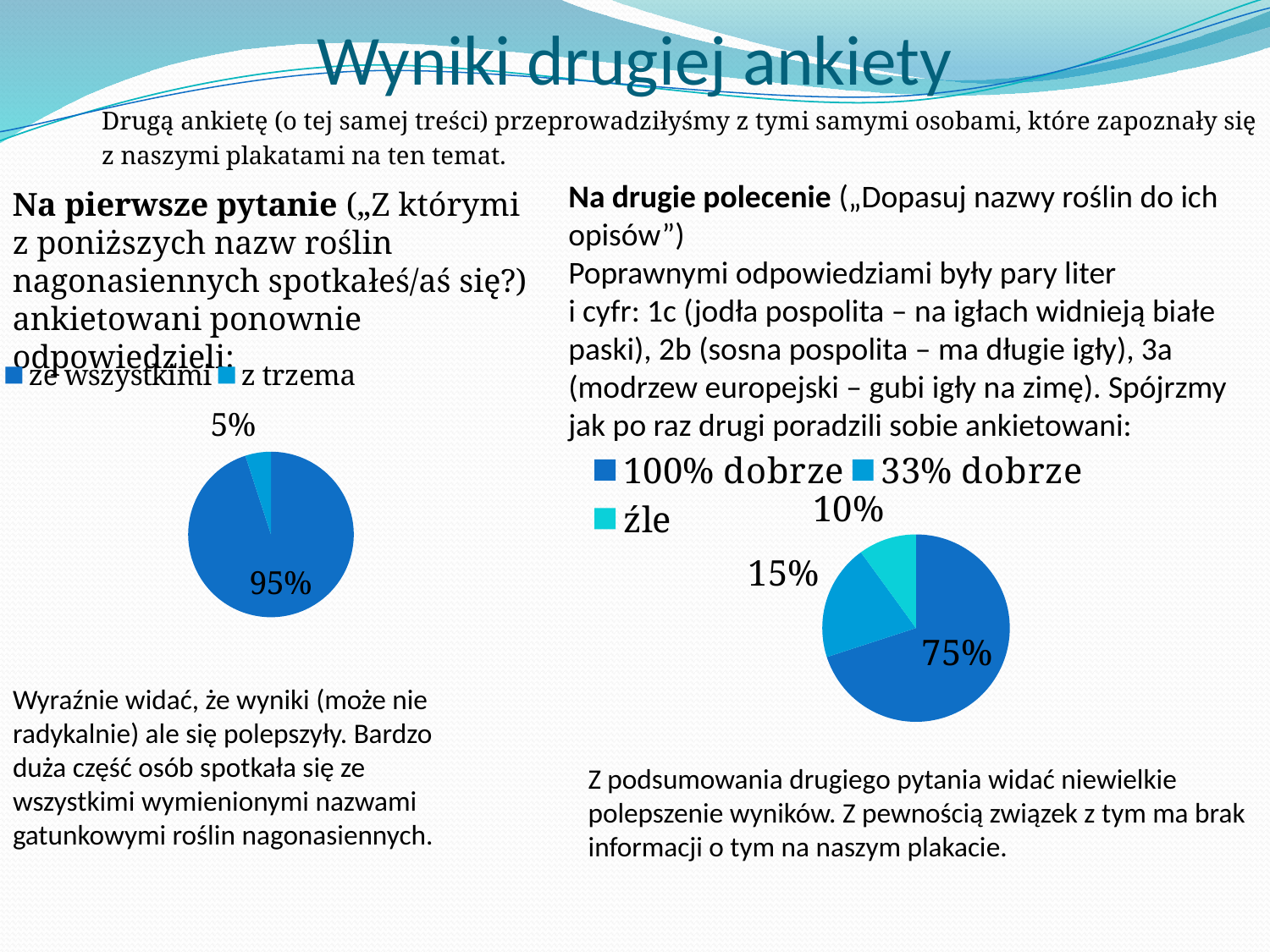

# Wyniki drugiej ankiety
Drugą ankietę (o tej samej treści) przeprowadziłyśmy z tymi samymi osobami, które zapoznały się
z naszymi plakatami na ten temat.

Na drugie polecenie („Dopasuj nazwy roślin do ich opisów”)
Poprawnymi odpowiedziami były pary liter
i cyfr: 1c (jodła pospolita – na igłach widnieją białe paski), 2b (sosna pospolita – ma długie igły), 3a (modrzew europejski – gubi igły na zimę). Spójrzmy jak po raz drugi poradzili sobie ankietowani:
Na pierwsze pytanie („Z którymi
z poniższych nazw roślin nagonasiennych spotkałeś/aś się?) ankietowani ponownie odpowiedzieli:

### Chart

| Category | Kolumna1 |
|---|---|
| ze wszystkimi | 0.9500000000000006 |
| z trzema  | 0.050000000000000024 |

### Chart

| Category | Kolumna1 |
|---|---|
| 100% dobrze | 0.7000000000000006 |
| 33% dobrze | 0.2 |
| źle | 0.1 |
Wyraźnie widać, że wyniki (może nie radykalnie) ale się polepszyły. Bardzo duża część osób spotkała się ze wszystkimi wymienionymi nazwami gatunkowymi roślin nagonasiennych.
Z podsumowania drugiego pytania widać niewielkie polepszenie wyników. Z pewnością związek z tym ma brak informacji o tym na naszym plakacie.